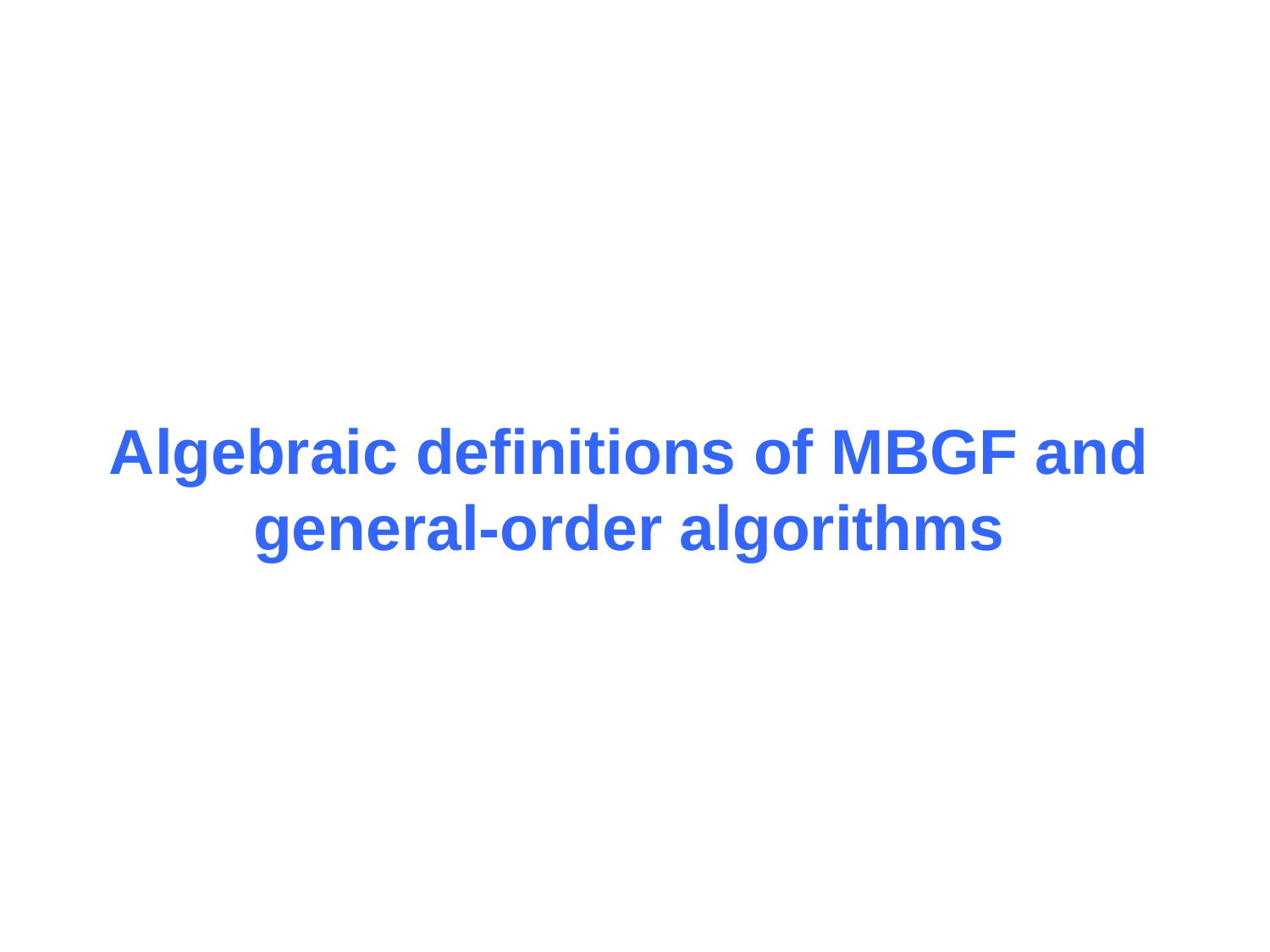

# Algebraic definitions of MBGF and general-order algorithms